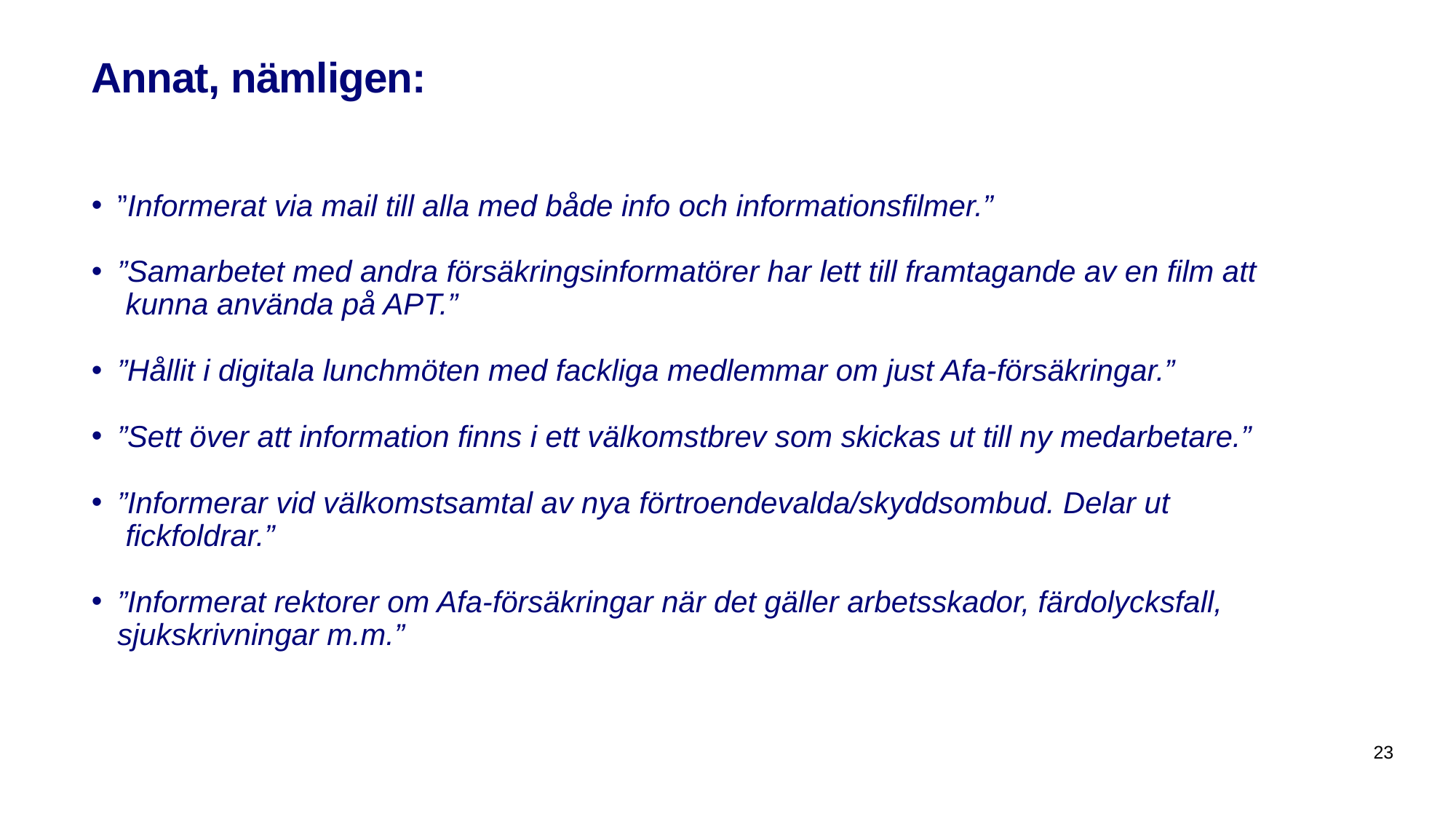

# Annat, nämligen:
”Informerat via mail till alla med både info och informationsfilmer.”
”Samarbetet med andra försäkringsinformatörer har lett till framtagande av en film att
 kunna använda på APT.”
”Hållit i digitala lunchmöten med fackliga medlemmar om just Afa-försäkringar.”
”Sett över att information finns i ett välkomstbrev som skickas ut till ny medarbetare.”
”Informerar vid välkomstsamtal av nya förtroendevalda/skyddsombud. Delar ut
 fickfoldrar.”
”Informerat rektorer om Afa-försäkringar när det gäller arbetsskador, färdolycksfall, sjukskrivningar m.m.”

23